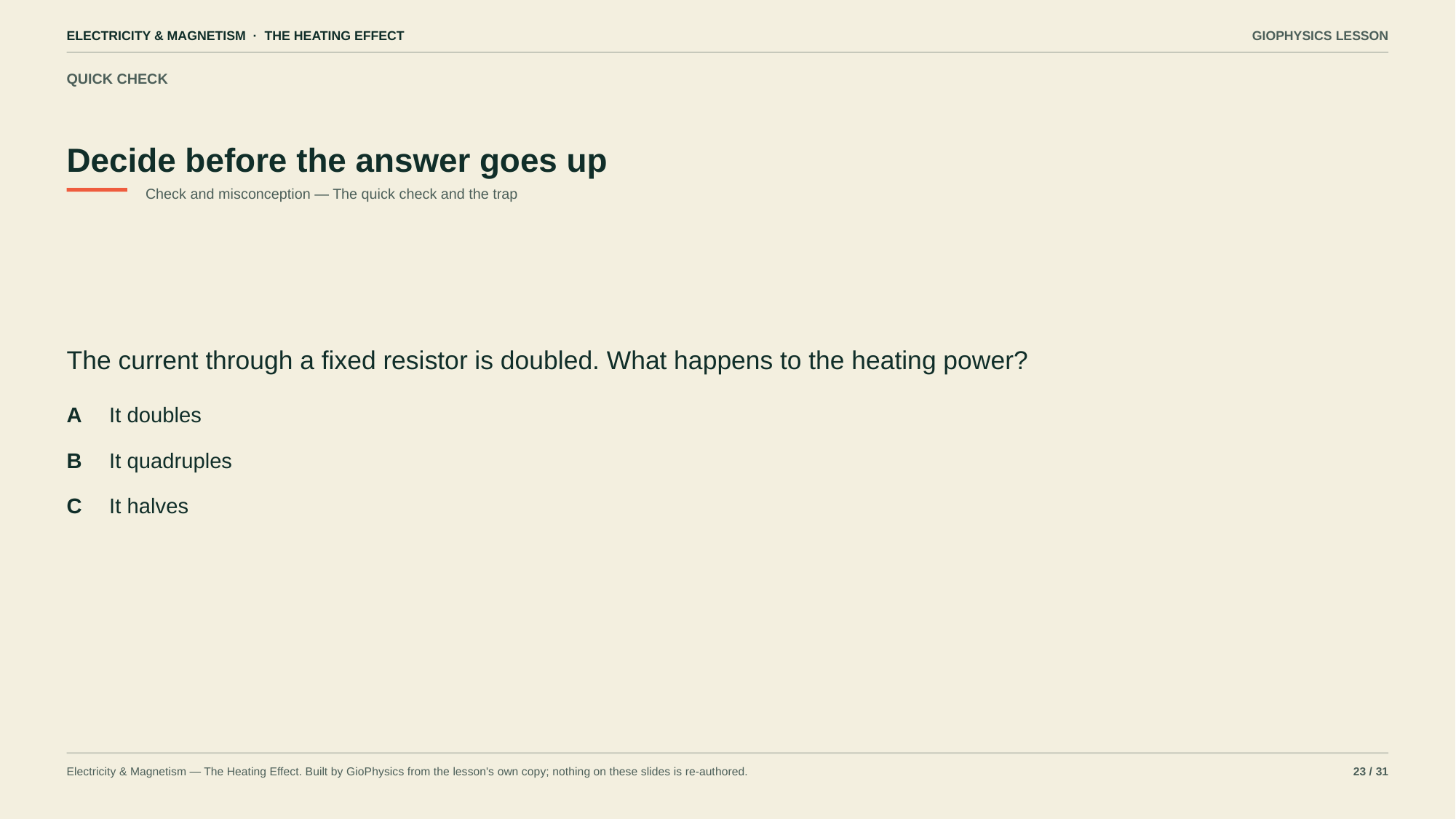

ELECTRICITY & MAGNETISM  ·  THE HEATING EFFECT
GIOPHYSICS LESSON

QUICK CHECK
Decide before the answer goes up
Check and misconception — The quick check and the trap

The current through a fixed resistor is doubled. What happens to the heating power?
A
It doubles
B
It quadruples
C
It halves

Electricity & Magnetism — The Heating Effect. Built by GioPhysics from the lesson's own copy; nothing on these slides is re-authored.
23 / 31